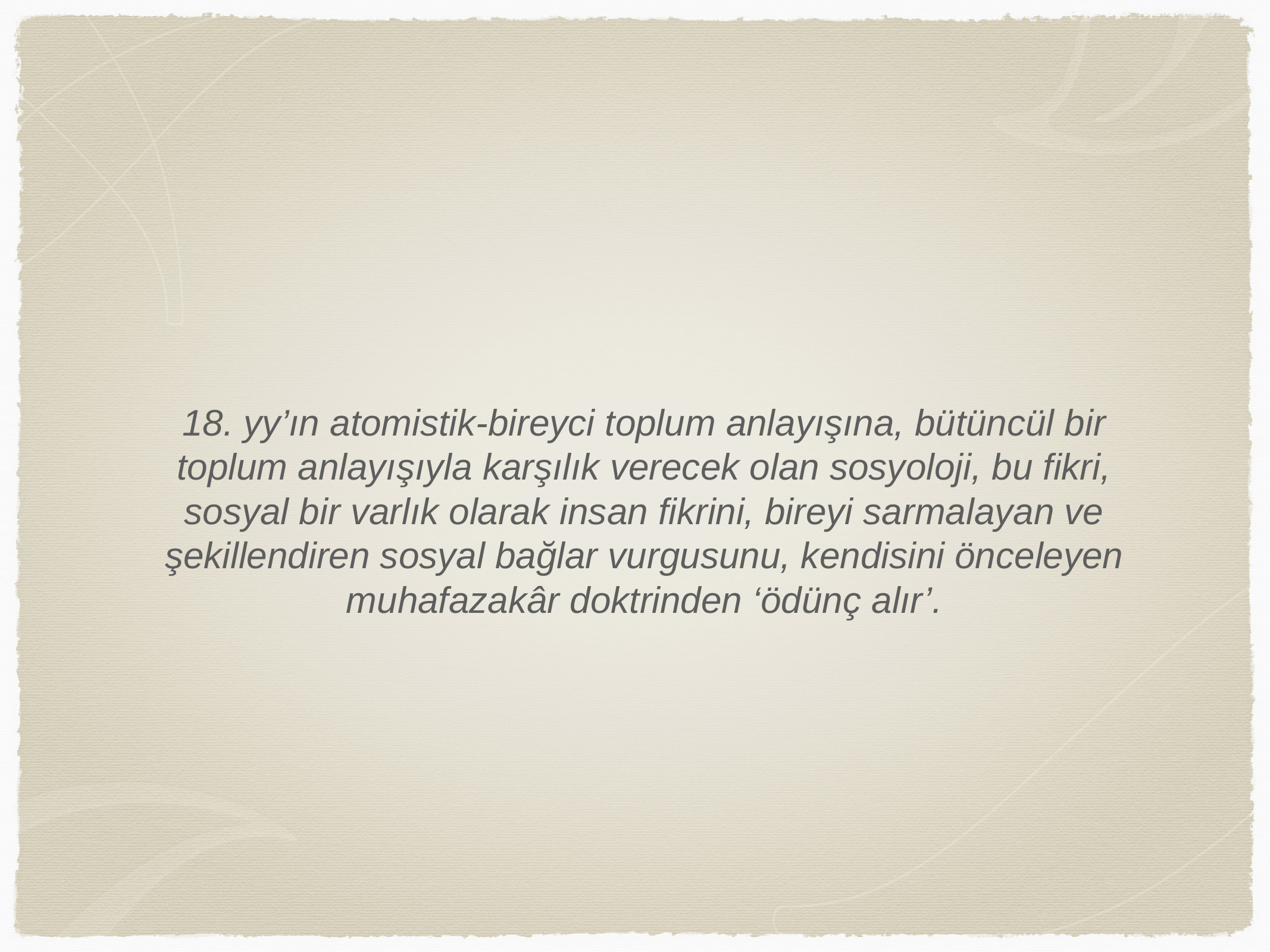

18. yy’ın atomistik-bireyci toplum anlayışına, bütüncül bir toplum anlayışıyla karşılık verecek olan sosyoloji, bu fikri, sosyal bir varlık olarak insan fikrini, bireyi sarmalayan ve şekillendiren sosyal bağlar vurgusunu, kendisini önceleyen muhafazakâr doktrinden ‘ödünç alır’.